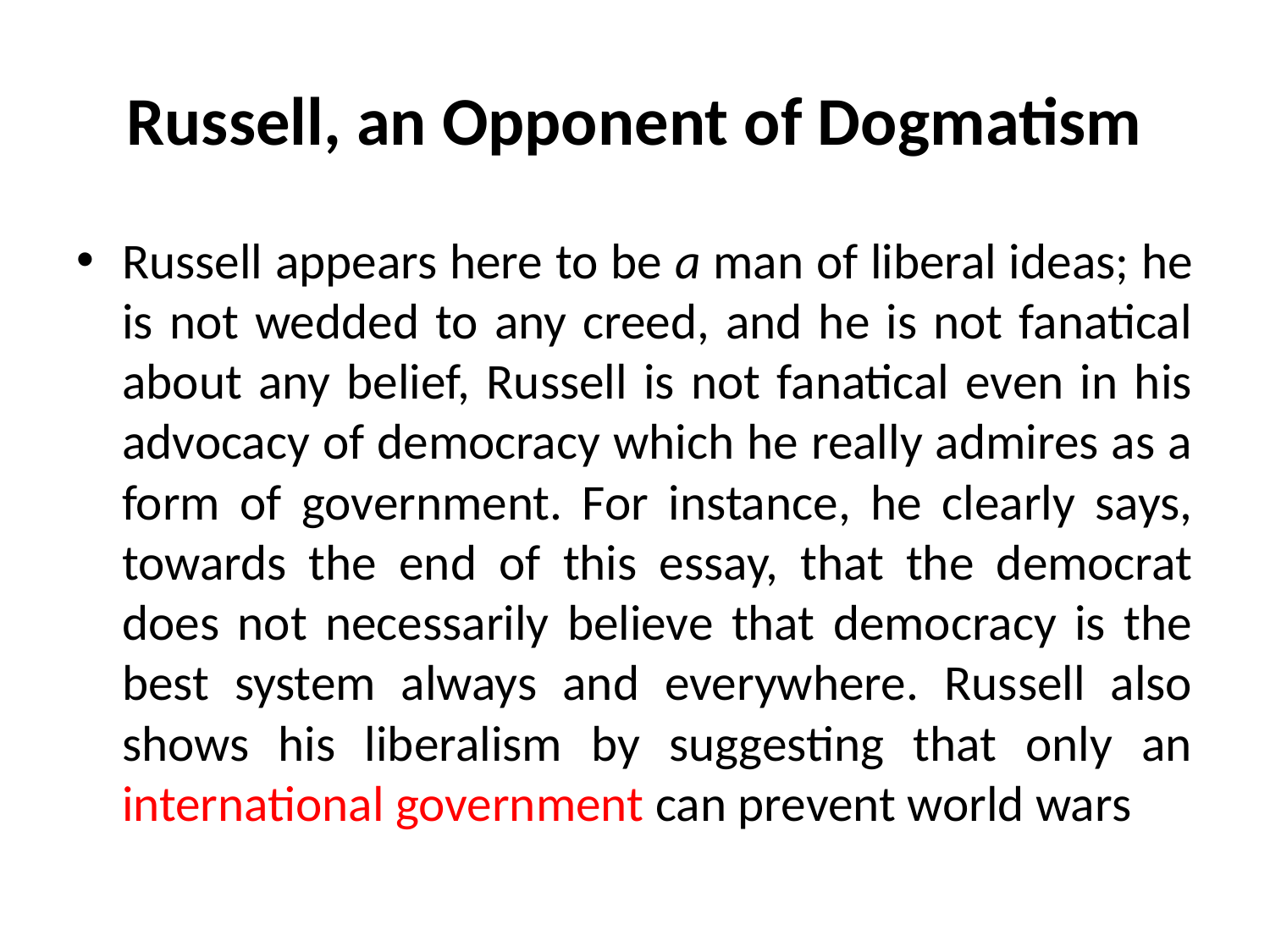

# Russell, an Opponent of Dogmatism
Russell appears here to be a man of liberal ideas; he is not wedded to any creed, and he is not fanatical about any belief, Russell is not fanatical even in his advocacy of democracy which he really admires as a form of government. For instance, he clearly says, towards the end of this essay, that the democrat does not necessarily believe that democracy is the best system always and everywhere. Russell also shows his liberalism by suggesting that only an international government can prevent world wars